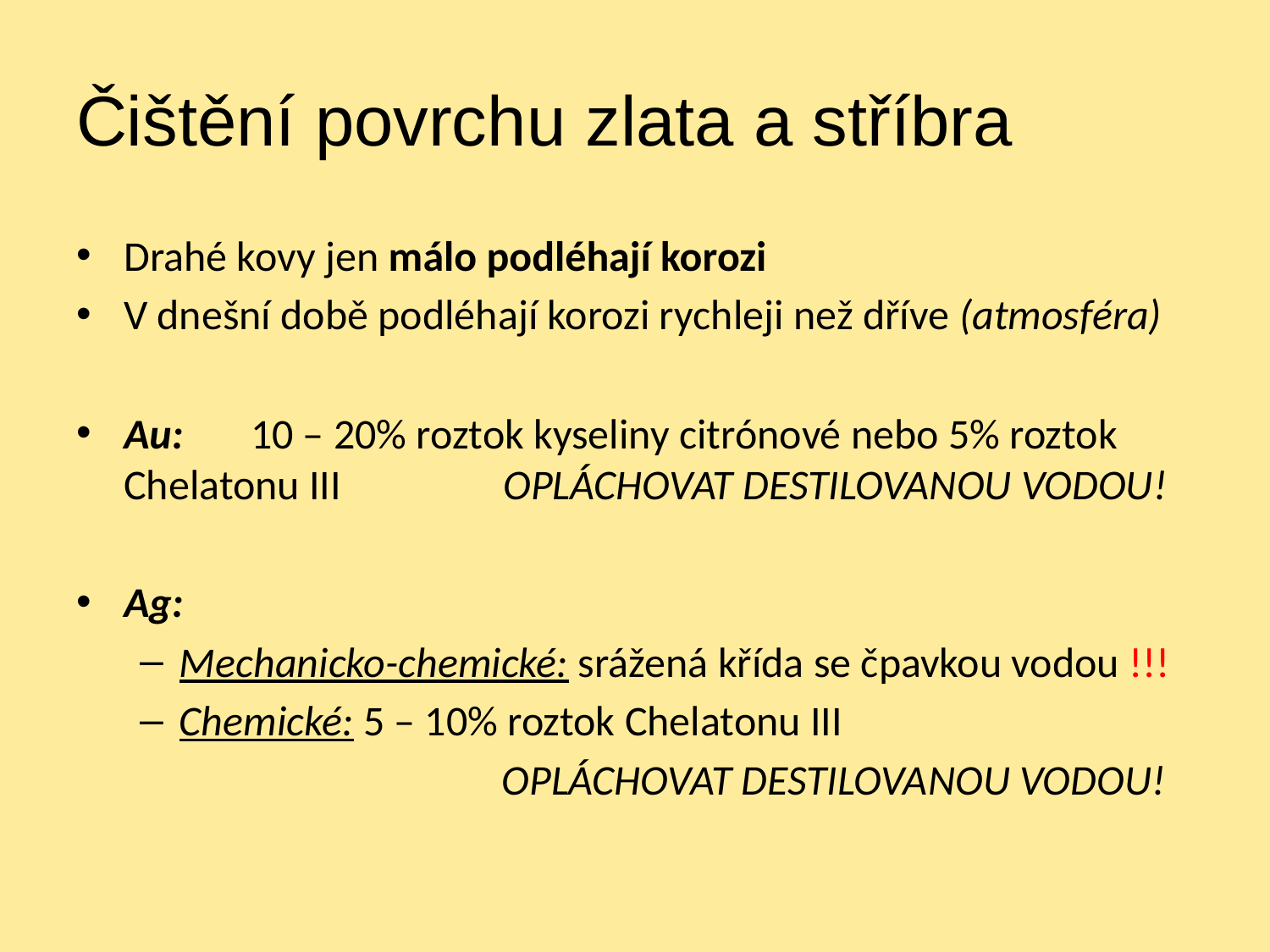

# Čištění povrchu zlata a stříbra
Drahé kovy jen málo podléhají korozi
V dnešní době podléhají korozi rychleji než dříve (atmosféra)

Au: 	10 – 20% roztok kyseliny citrónové nebo 5% roztok Chelatonu III                 OPLÁCHOVAT DESTILOVANOU VODOU!

Ag:
Mechanicko-chemické: srážená křída se čpavkou vodou !!!
Chemické: 5 – 10% roztok Chelatonu III
                                      OPLÁCHOVAT DESTILOVANOU VODOU!